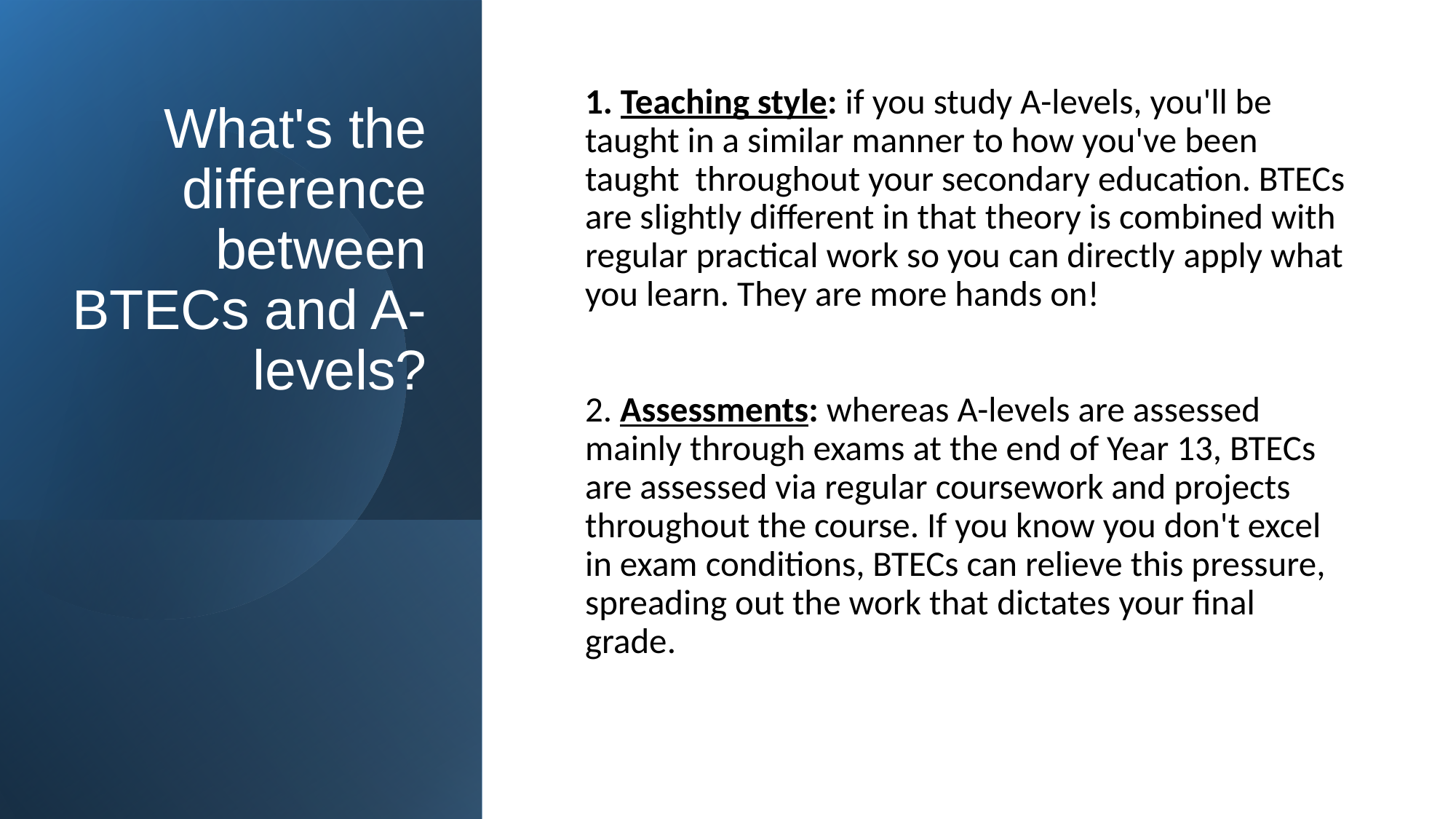

# What's the difference between BTECs and A-levels?
1. Teaching style: if you study A-levels, you'll be taught in a similar manner to how you've been taught  throughout your secondary education. BTECs are slightly different in that theory is combined with regular practical work so you can directly apply what you learn. They are more hands on!
2. Assessments: whereas A-levels are assessed mainly through exams at the end of Year 13, BTECs are assessed via regular coursework and projects throughout the course. If you know you don't excel in exam conditions, BTECs can relieve this pressure, spreading out the work that dictates your final grade.